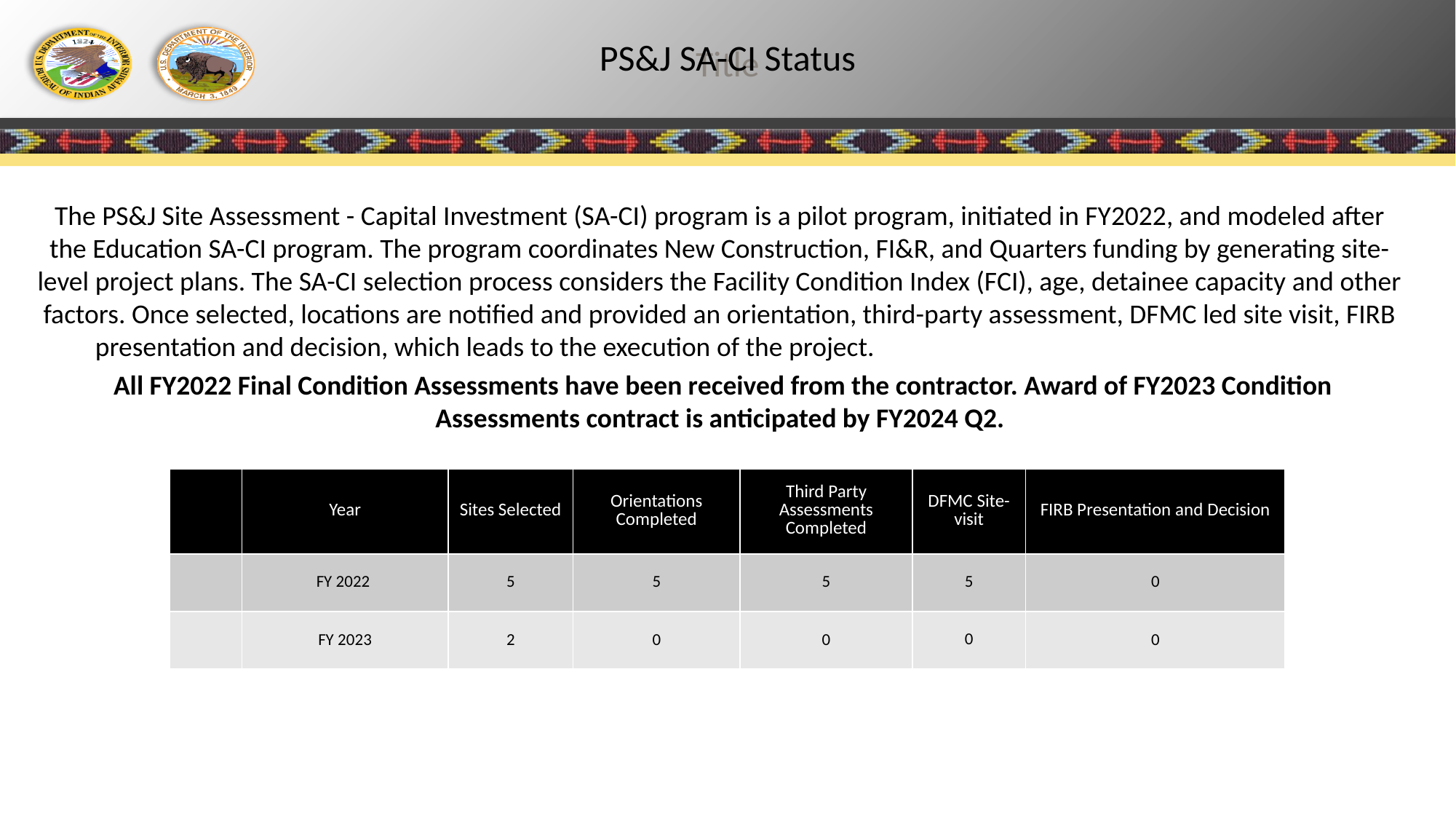

# PS&J SA-CI Status
The PS&J Site Assessment - Capital Investment (SA-CI) program is a pilot program, initiated in FY2022, and modeled after the Education SA-CI program. The program coordinates New Construction, FI&R, and Quarters funding by generating site-level project plans. The SA-CI selection process considers the Facility Condition Index (FCI), age, detainee capacity and other factors. Once selected, locations are notified and provided an orientation, third-party assessment, DFMC led site visit, FIRB presentation and decision, which leads to the execution of the project.
 All FY2022 Final Condition Assessments have been received from the contractor. Award of FY2023 Condition Assessments contract is anticipated by FY2024 Q2.

|  | Year | Sites Selected | Orientations Completed | Third Party Assessments Completed | DFMC Site-visit | FIRB Presentation and Decision |
| --- | --- | --- | --- | --- | --- | --- |
|  | FY 2022 | 5 | 5 | 5 | 5 | 0 |
|  | FY 2023 | 2 | 0 | 0 | 0 | 0 |